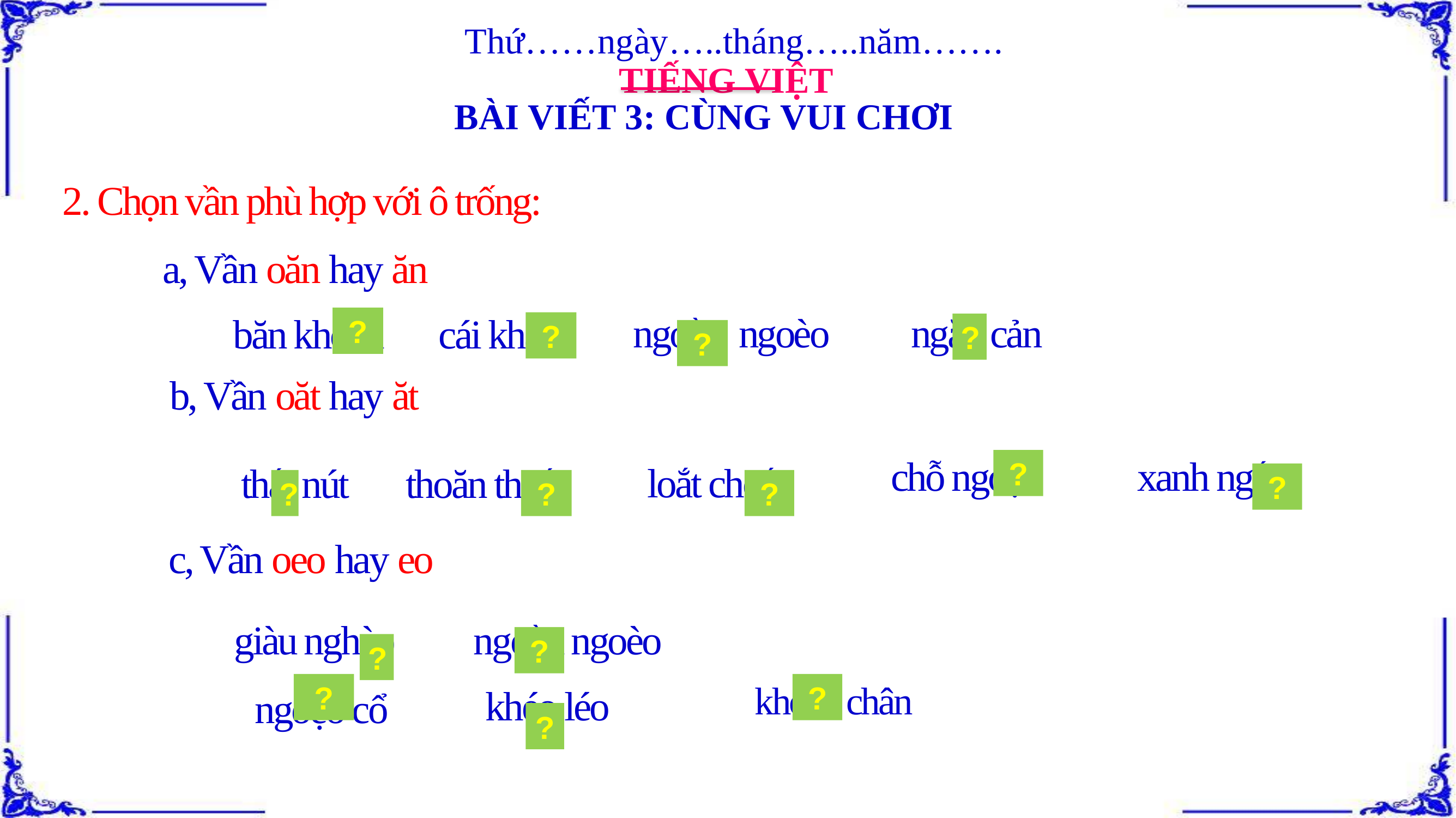

Thứ……ngày…..tháng…..năm…….
TIẾNG VIỆT
BÀI VIẾT 3: CÙNG VUI CHƠI
2. Chọn vần phù hợp với ô trống:
a, Vần oăn hay ăn
ngoằn  ngoèo
ngăn cản
băn khoăn
cái khăn
?
?
?
?
b, Vần oăt hay ăt
chỗ ngoặt
xanh ngắt
?
loắt choắt
thắt nút
thoăn thoắt
?
?
?
?
c, Vần oeo hay eo
giàu nghèo
ngoằn ngoèo
?
?
?
?
khoeo chân
khéo léo
ngoẹo cổ
?